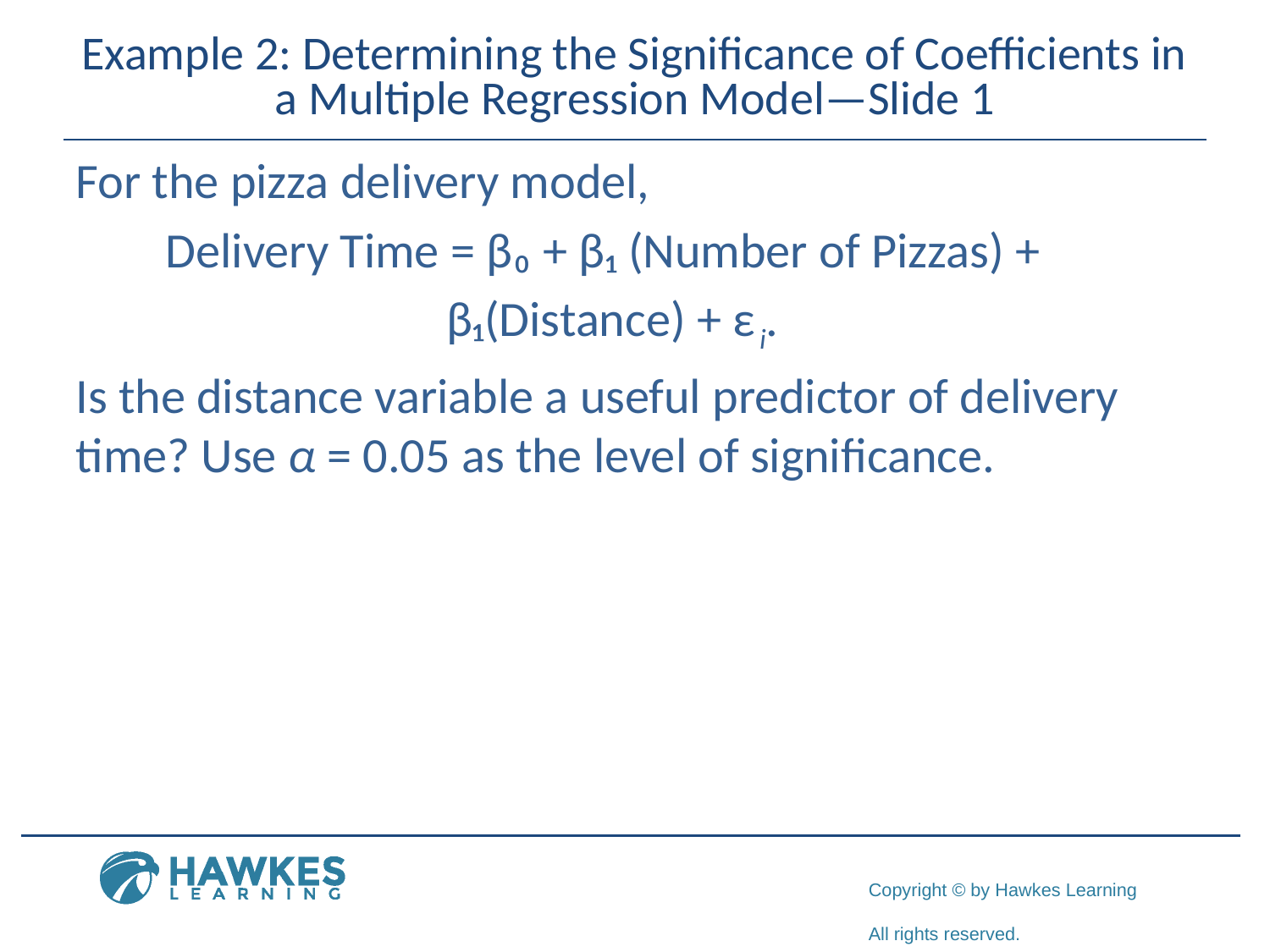

# Example 2: Determining the Significance of Coefficients in a Multiple Regression Model—Slide 1
For the pizza delivery model,
        Delivery Time = β₀ + β₁ (Number of Pizzas) +
                                 β₁(Distance) + ε i.
Is the distance variable a useful predictor of delivery time? Use α = 0.05 as the level of significance.